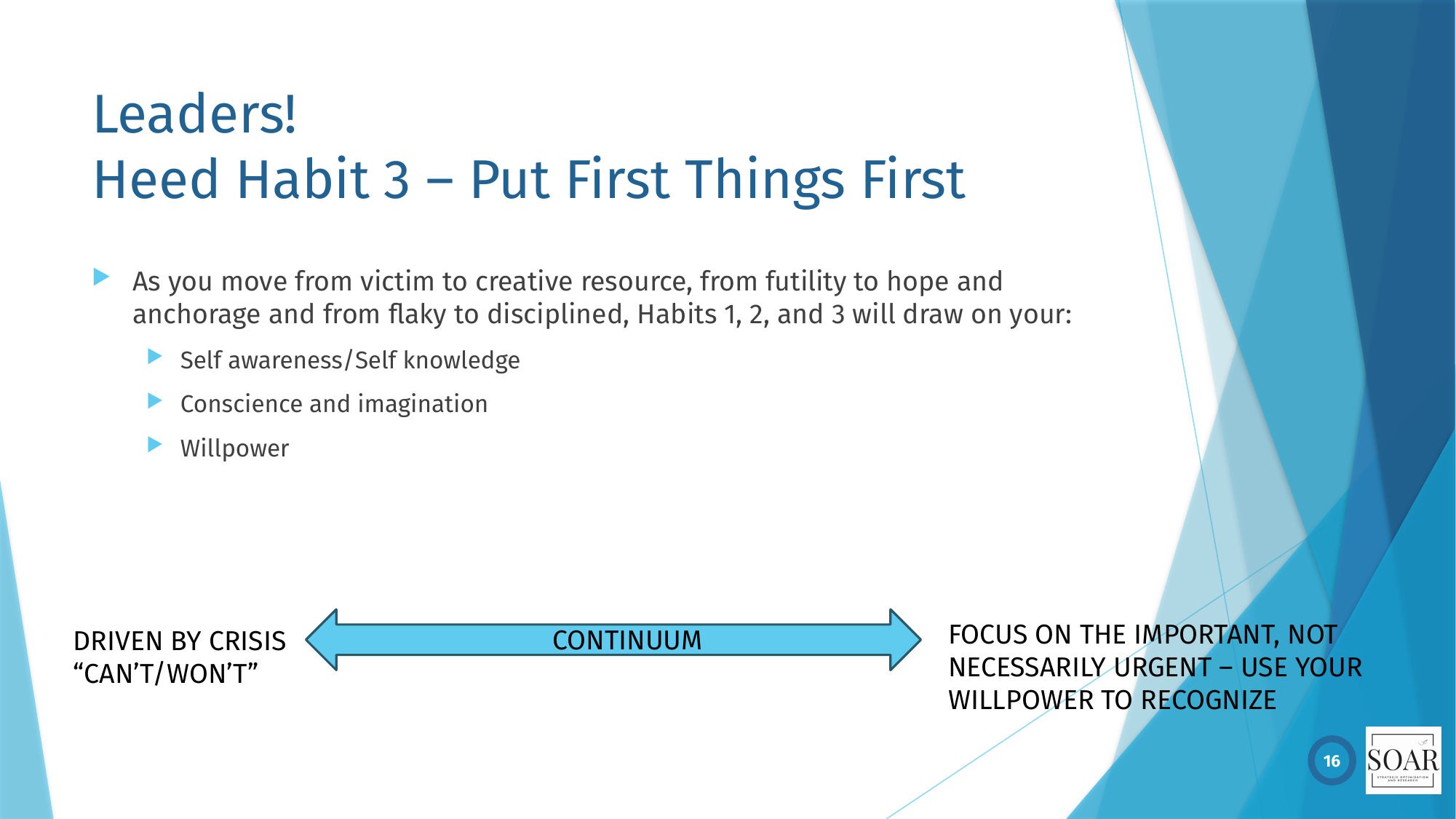

# Leaders! Heed Habit 3 – Put First Things First
As you move from victim to creative resource, from futility to hope and anchorage and from flaky to disciplined, Habits 1, 2, and 3 will draw on your:
Self awareness/Self knowledge
Conscience and imagination
Willpower

FOCUS ON THE IMPORTANT, NOT NECESSARILY URGENT – USE YOUR WILLPOWER TO RECOGNIZE
CONTINUUM
DRIVEN BY CRISIS
“CAN’T/WON’T”
16